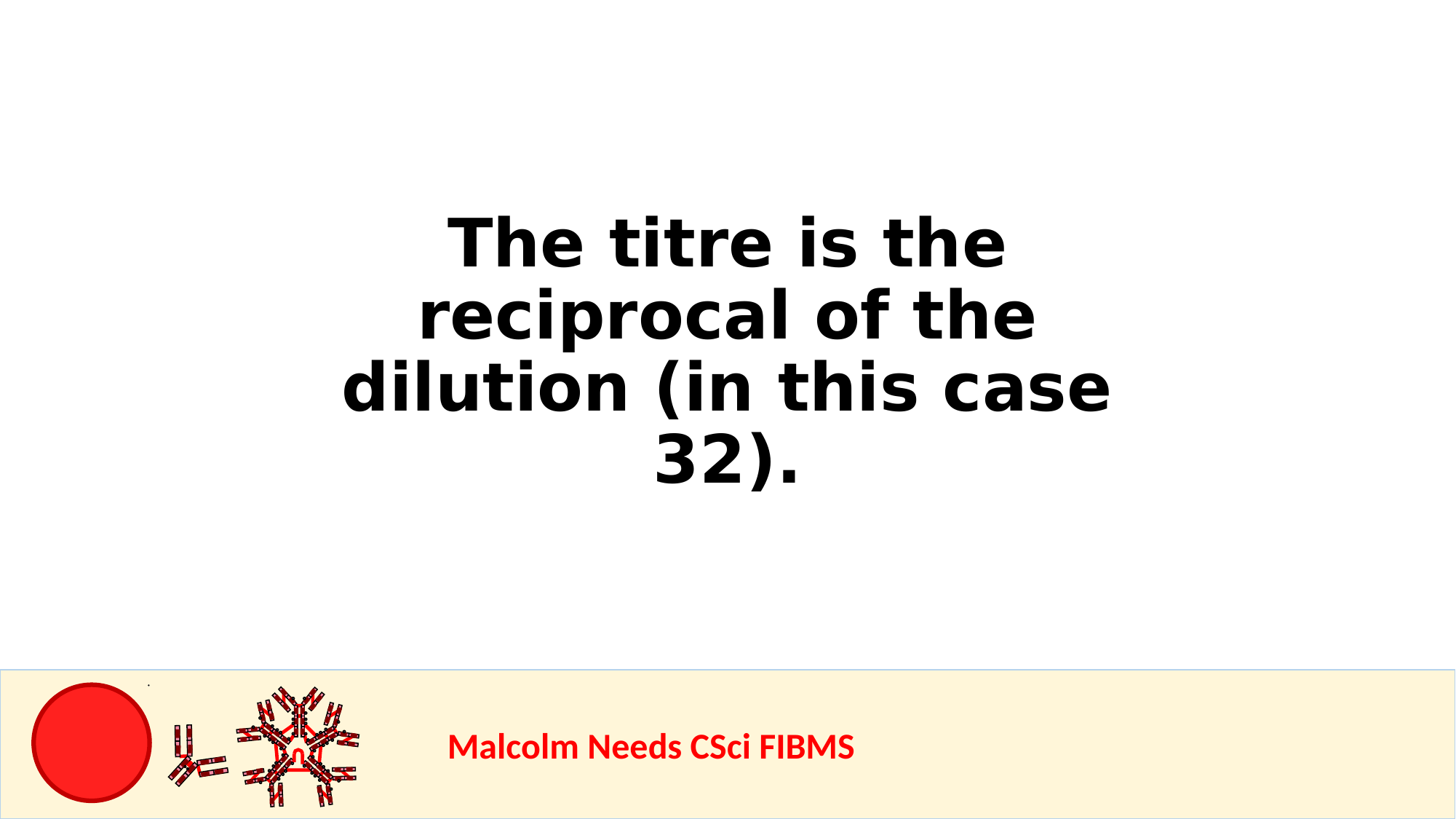

The titre is the reciprocal of the dilution (in this case 32).
				Malcolm Needs CSci FIBMS